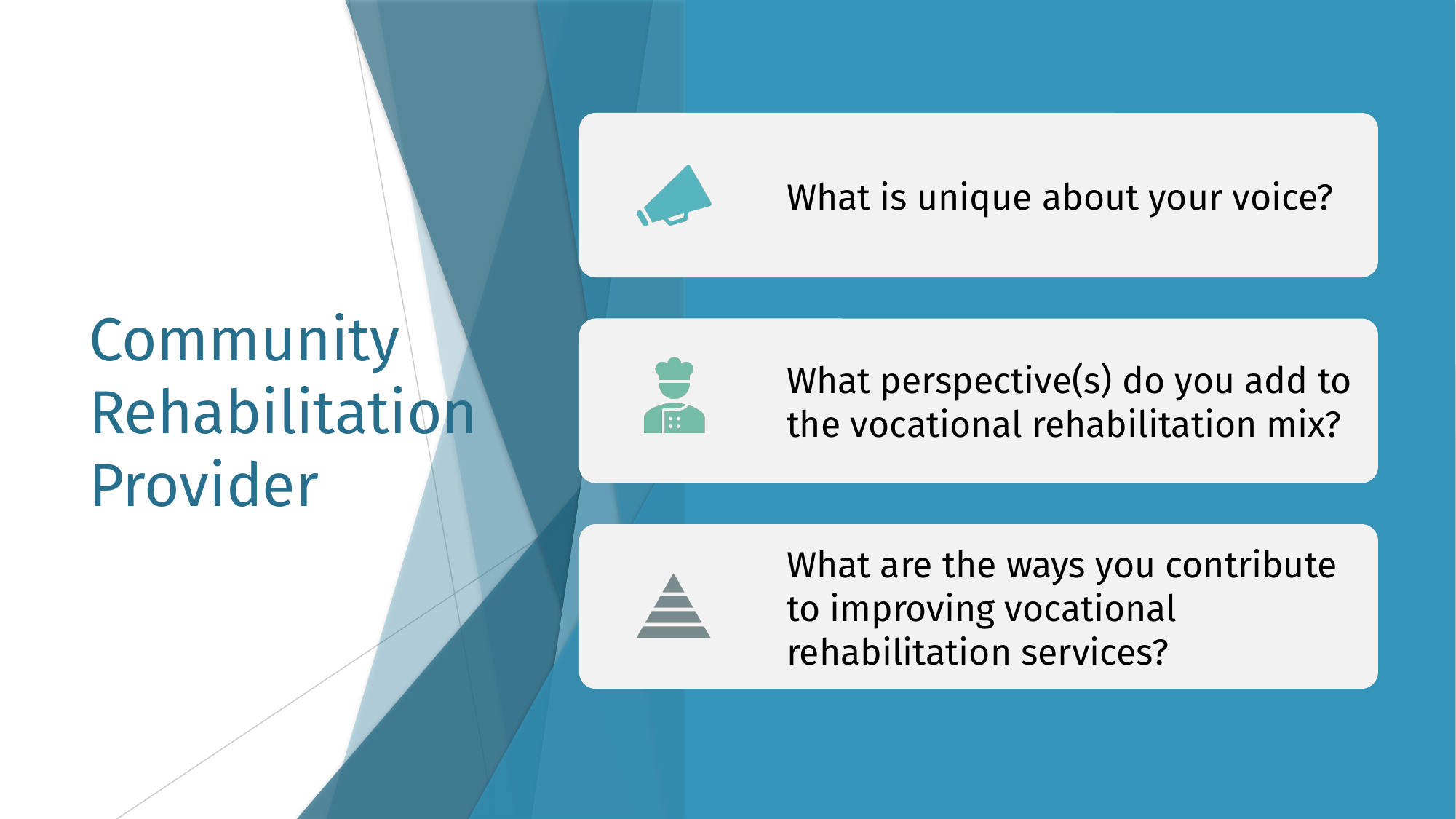

What is unique about your voice?
What perspective(s) do you add to the vocational rehabilitation mix?
What are the ways you contribute to improving vocational rehabilitation services?
# Community Rehabilitation Provider